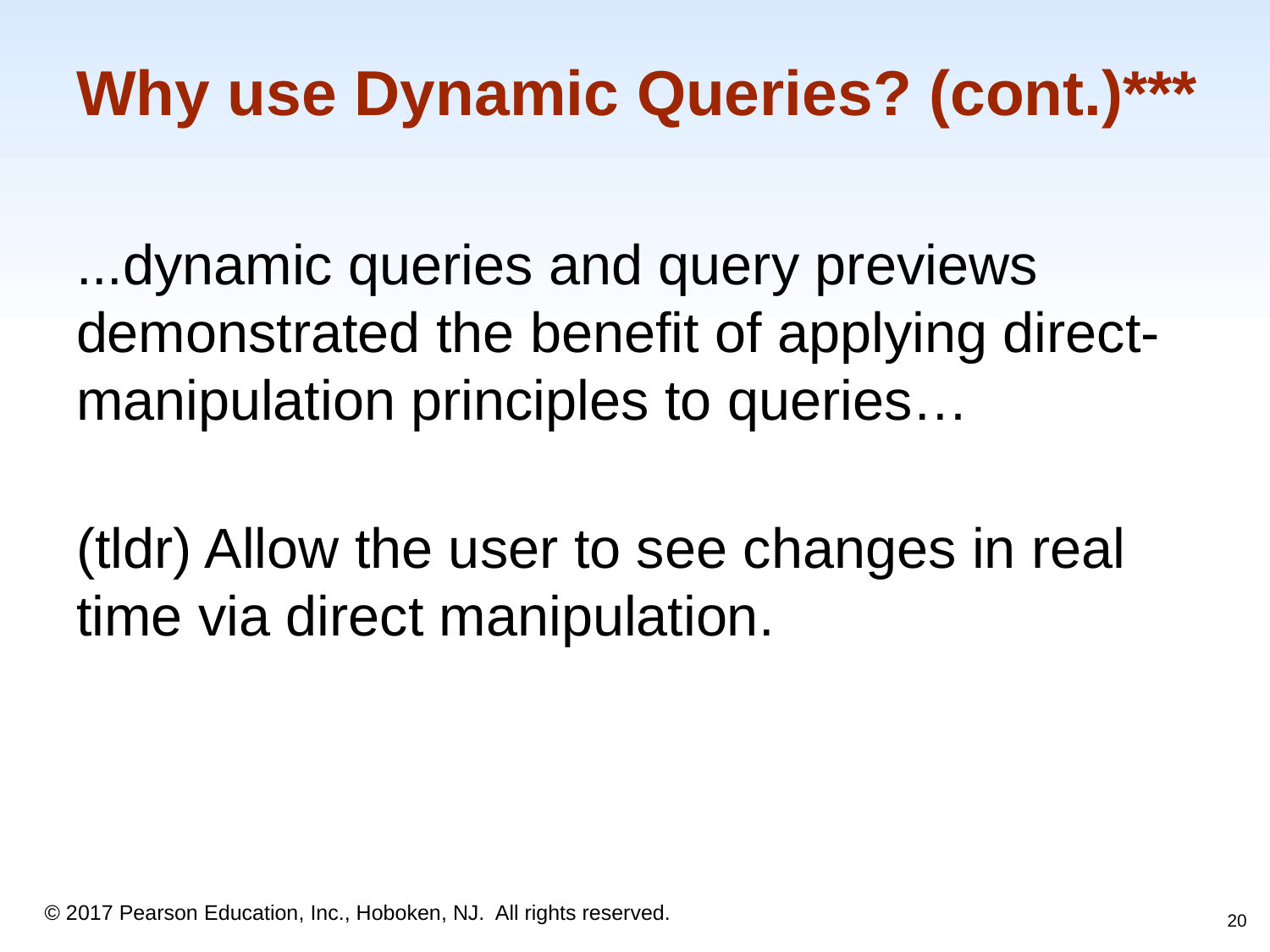

# Why use Dynamic Queries? (cont.)***
...dynamic queries and query previews demonstrated the benefit of applying direct-manipulation principles to queries…

(tldr) Allow the user to see changes in real time via direct manipulation.
20